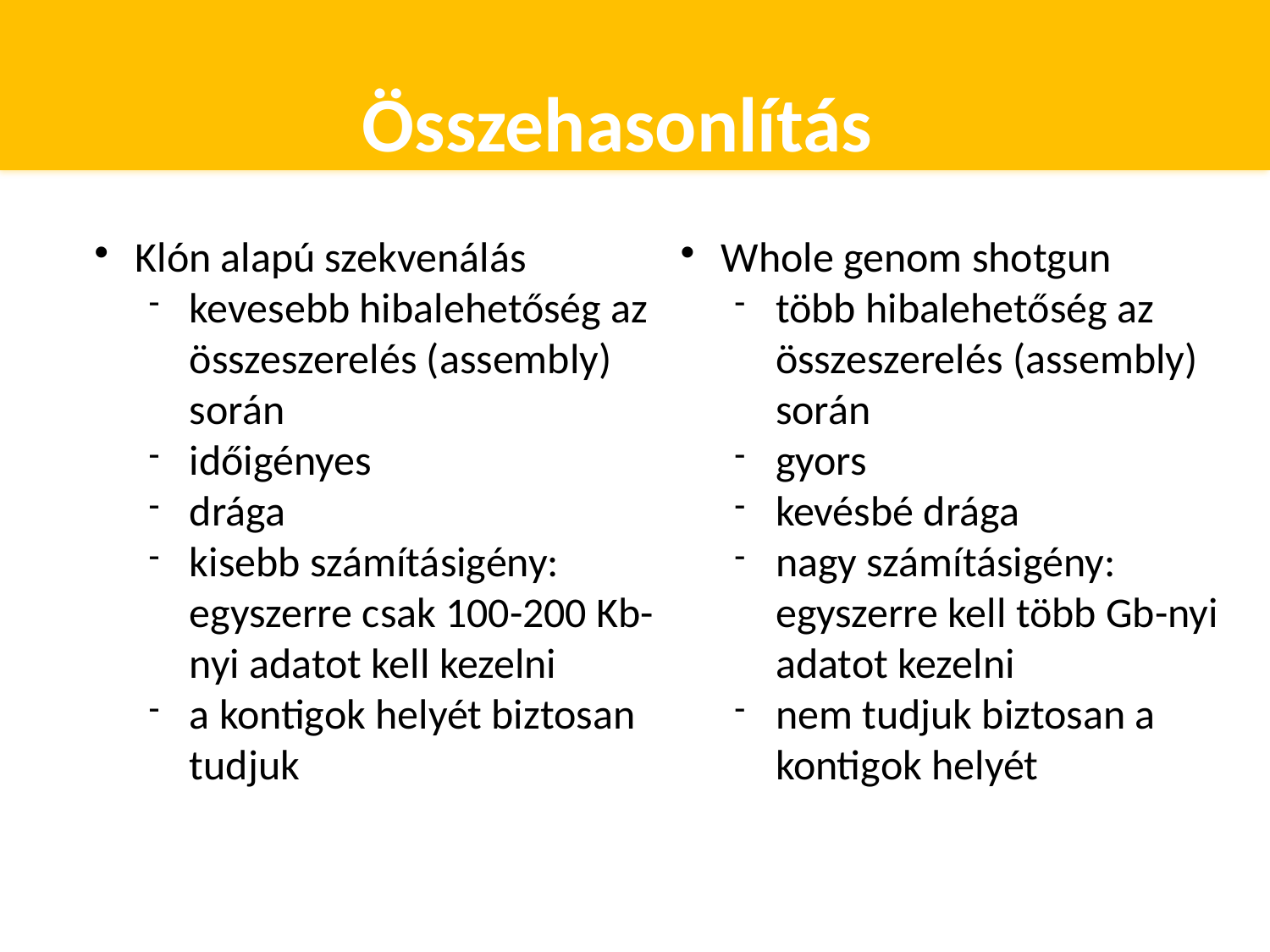

Összehasonlítás
Whole genom shotgun
több hibalehetőség az összeszerelés (assembly) során
gyors
kevésbé drága
nagy számításigény: egyszerre kell több Gb-nyi adatot kezelni
nem tudjuk biztosan a kontigok helyét
Klón alapú szekvenálás
kevesebb hibalehetőség az összeszerelés (assembly) során
időigényes
drága
kisebb számításigény: egyszerre csak 100-200 Kb-nyi adatot kell kezelni
a kontigok helyét biztosan tudjuk